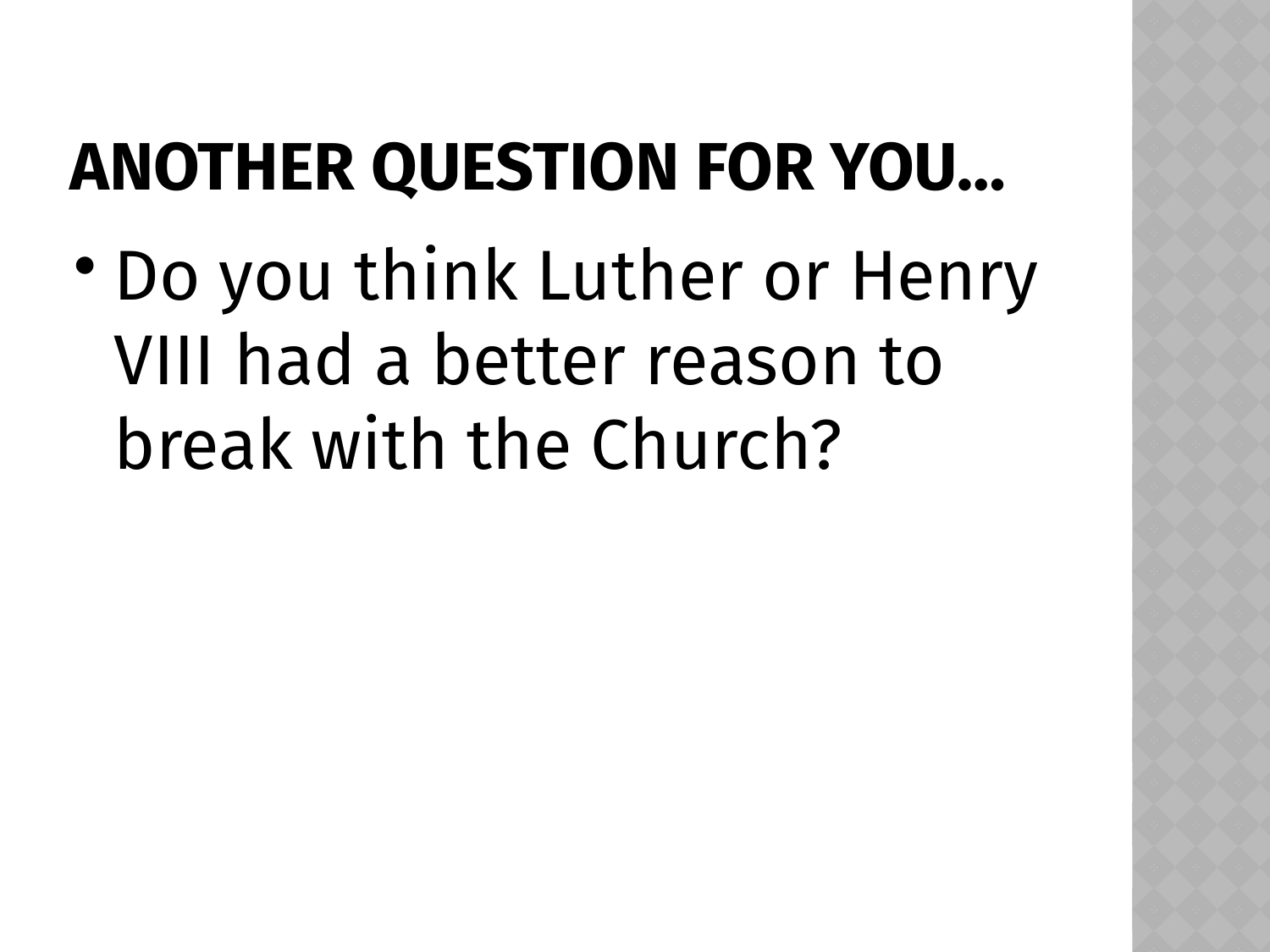

# Another Question for You…
Do you think Luther or Henry VIII had a better reason to break with the Church?